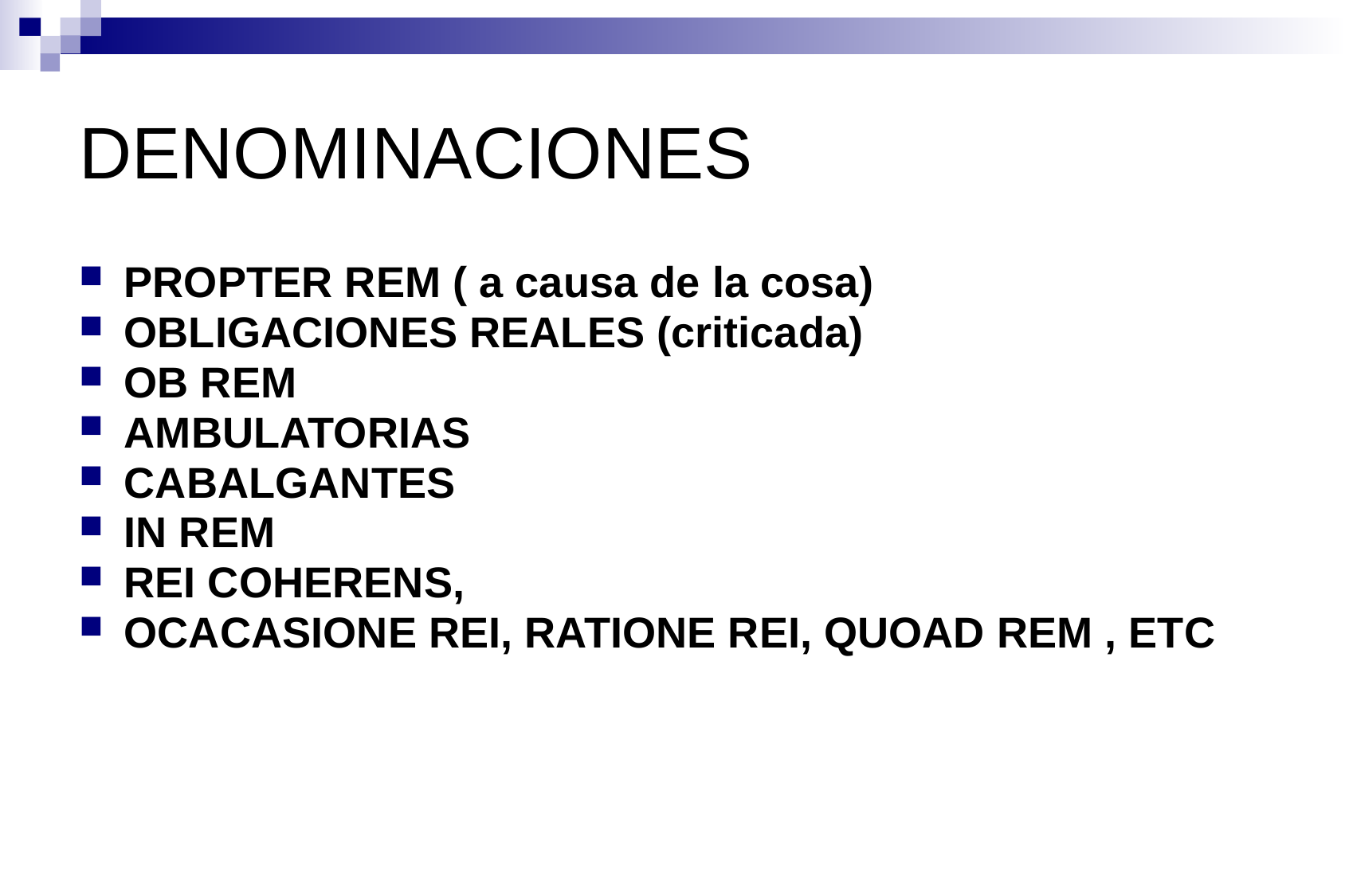

DENOMINACIONES
PROPTER REM ( a causa de la cosa)
OBLIGACIONES REALES (criticada)
OB REM
AMBULATORIAS
CABALGANTES
IN REM
REI COHERENS,
OCACASIONE REI, RATIONE REI, QUOAD REM , ETC